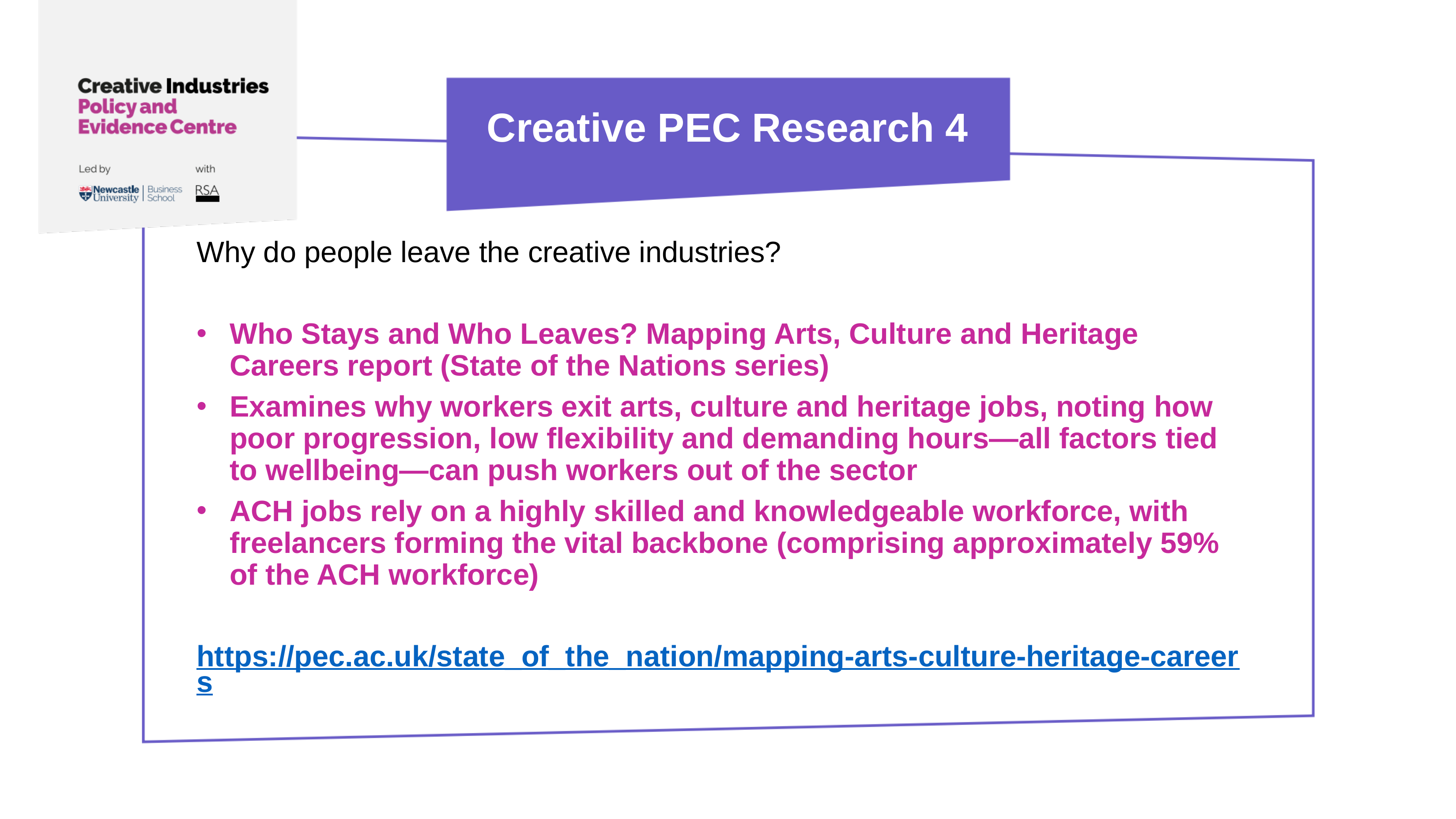

Creative PEC Research 4
Why do people leave the creative industries?

Who Stays and Who Leaves? Mapping Arts, Culture and Heritage Careers report (State of the Nations series)
Examines why workers exit arts, culture and heritage jobs, noting how poor progression, low flexibility and demanding hours—all factors tied to wellbeing—can push workers out of the sector
ACH jobs rely on a highly skilled and knowledgeable workforce, with freelancers forming the vital backbone (comprising approximately 59% of the ACH workforce)

https://pec.ac.uk/state_of_the_nation/mapping-arts-culture-heritage-careers